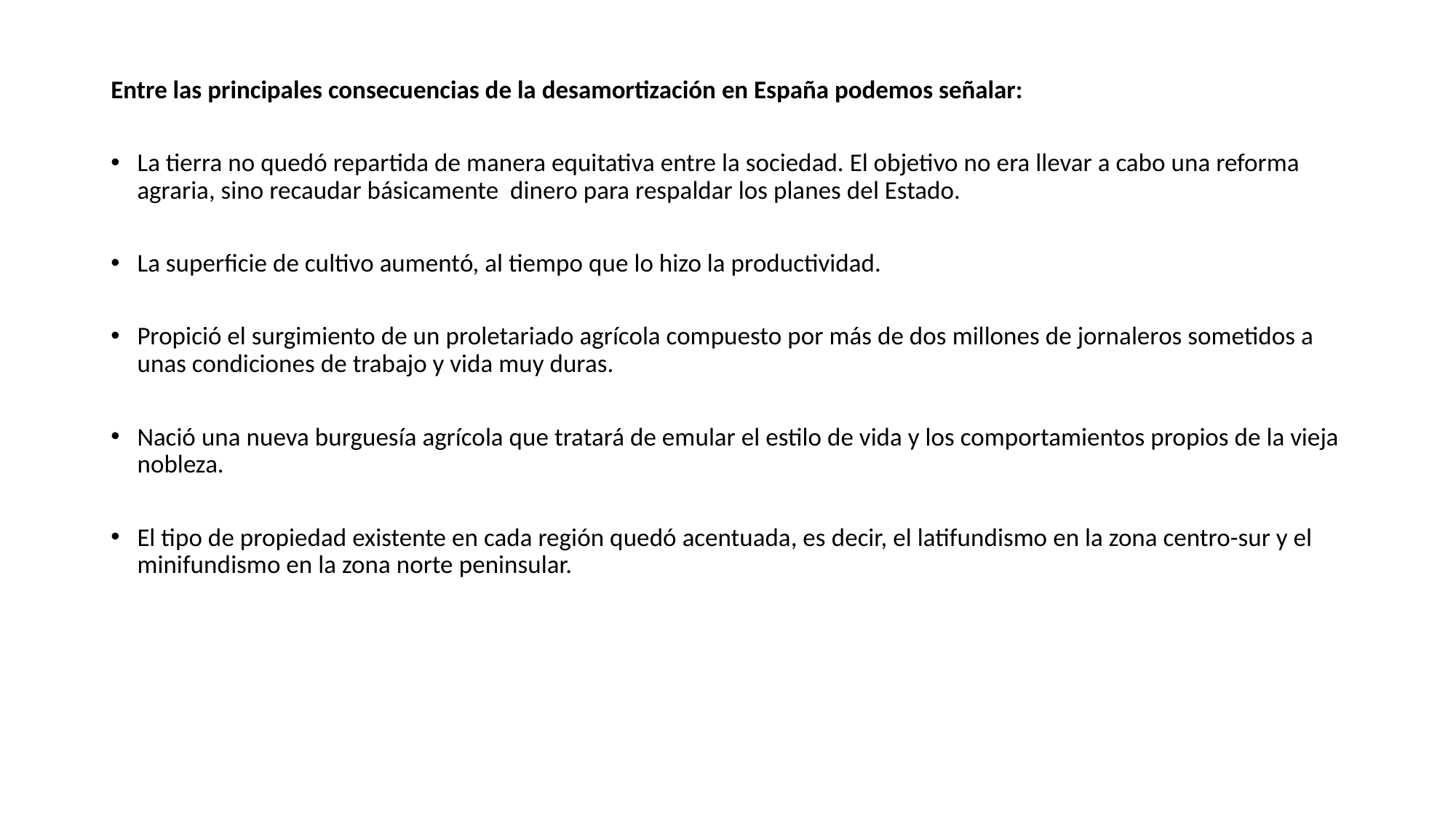

#
Entre las principales consecuencias de la desamortización en España podemos señalar:

La tierra no quedó repartida de manera equitativa entre la sociedad. El objetivo no era llevar a cabo una reforma agraria, sino recaudar básicamente  dinero para respaldar los planes del Estado.

La superficie de cultivo aumentó, al tiempo que lo hizo la productividad.

Propició el surgimiento de un proletariado agrícola compuesto por más de dos millones de jornaleros sometidos a unas condiciones de trabajo y vida muy duras.

Nació una nueva burguesía agrícola que tratará de emular el estilo de vida y los comportamientos propios de la vieja nobleza.

El tipo de propiedad existente en cada región quedó acentuada, es decir, el latifundismo en la zona centro-sur y el minifundismo en la zona norte peninsular.